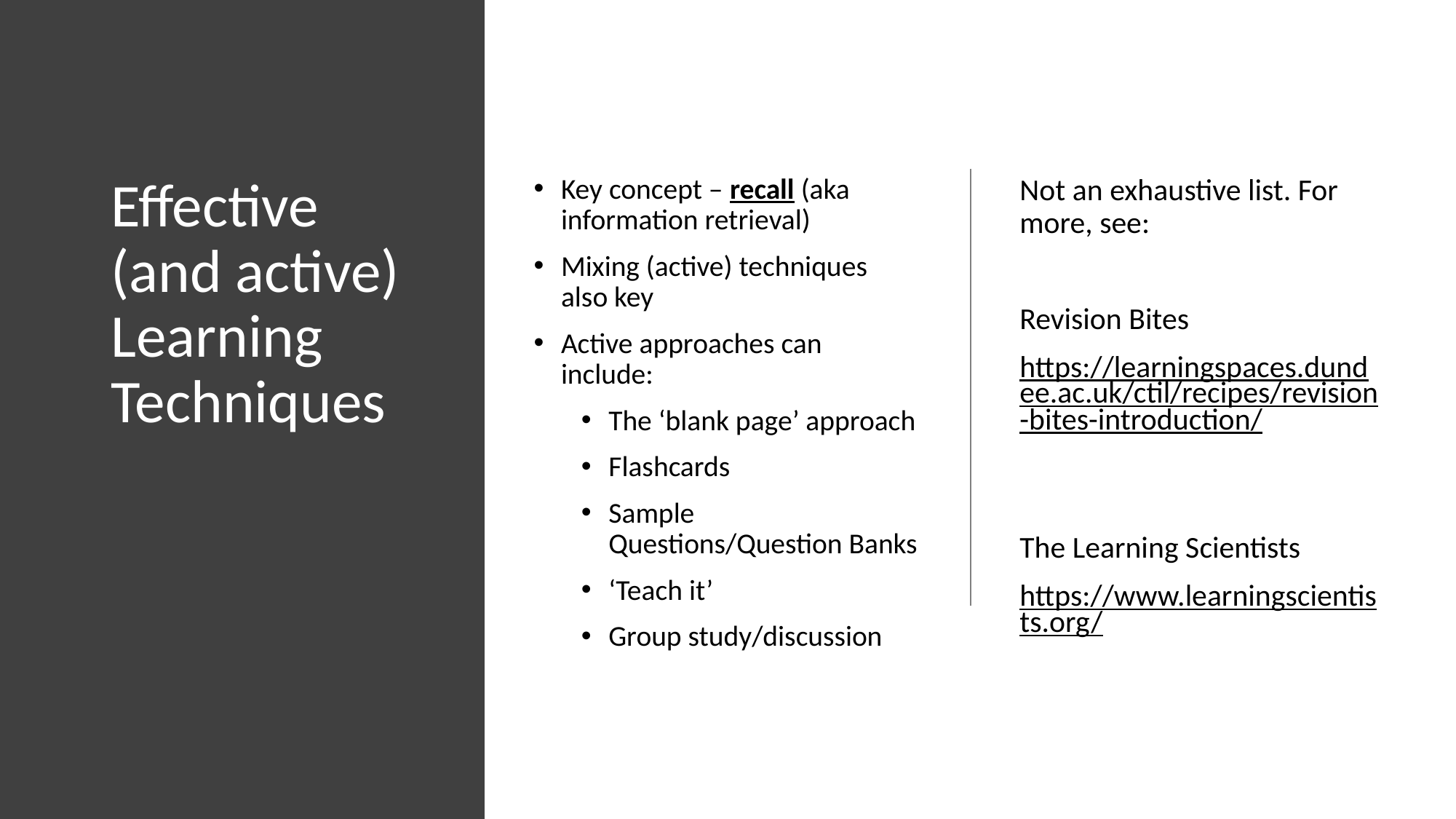

# Effective (and active) Learning Techniques
Key concept – recall (aka information retrieval)
Mixing (active) techniques also key
Active approaches can include:
The ‘blank page’ approach
Flashcards
Sample Questions/Question Banks
‘Teach it’
Group study/discussion

Not an exhaustive list. For more, see:

Revision Bites
https://learningspaces.dundee.ac.uk/ctil/recipes/revision-bites-introduction/

The Learning Scientists
https://www.learningscientists.org/